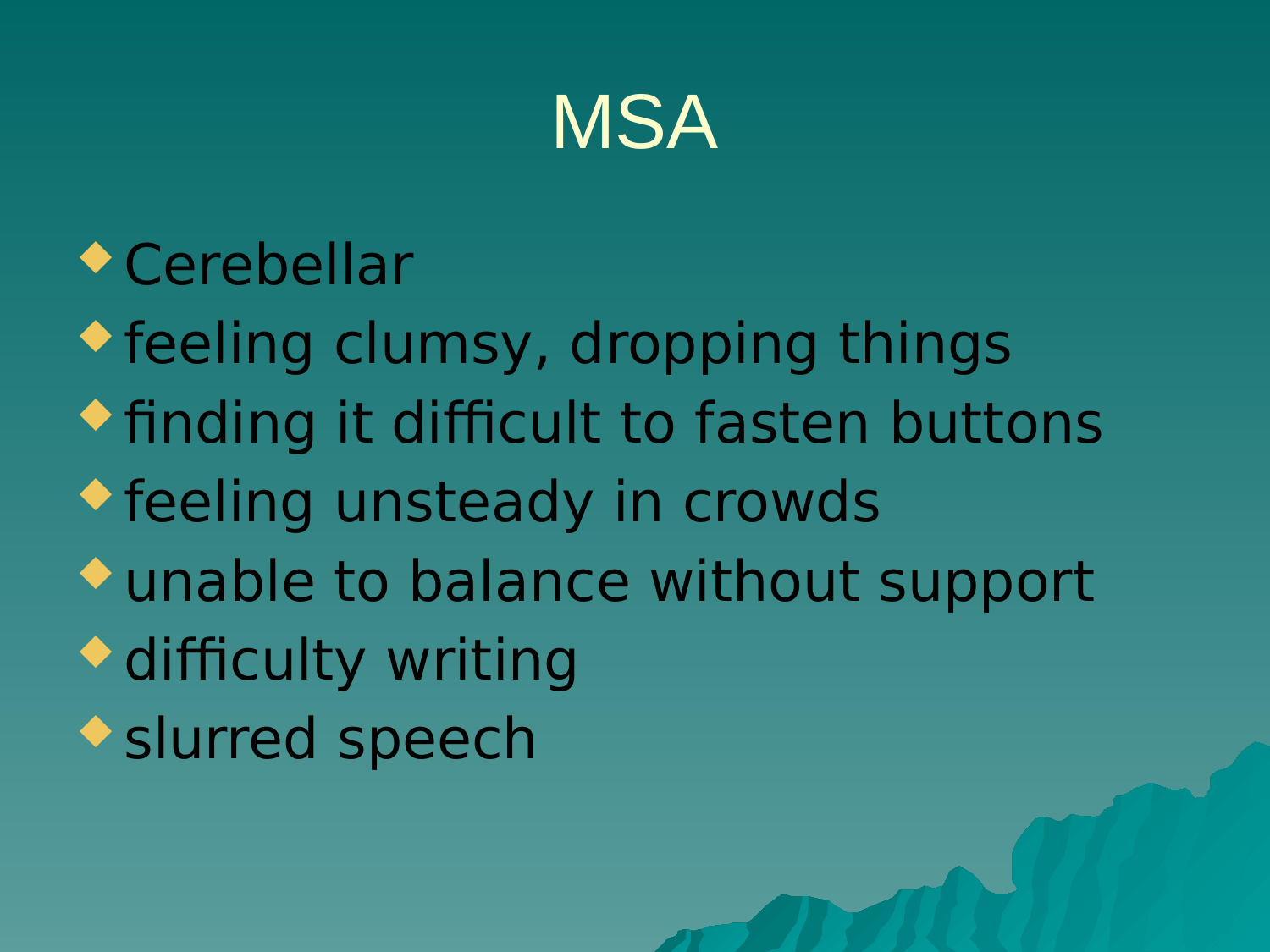

# MSA
Cerebellar
feeling clumsy, dropping things
finding it difficult to fasten buttons
feeling unsteady in crowds
unable to balance without support
difficulty writing
slurred speech